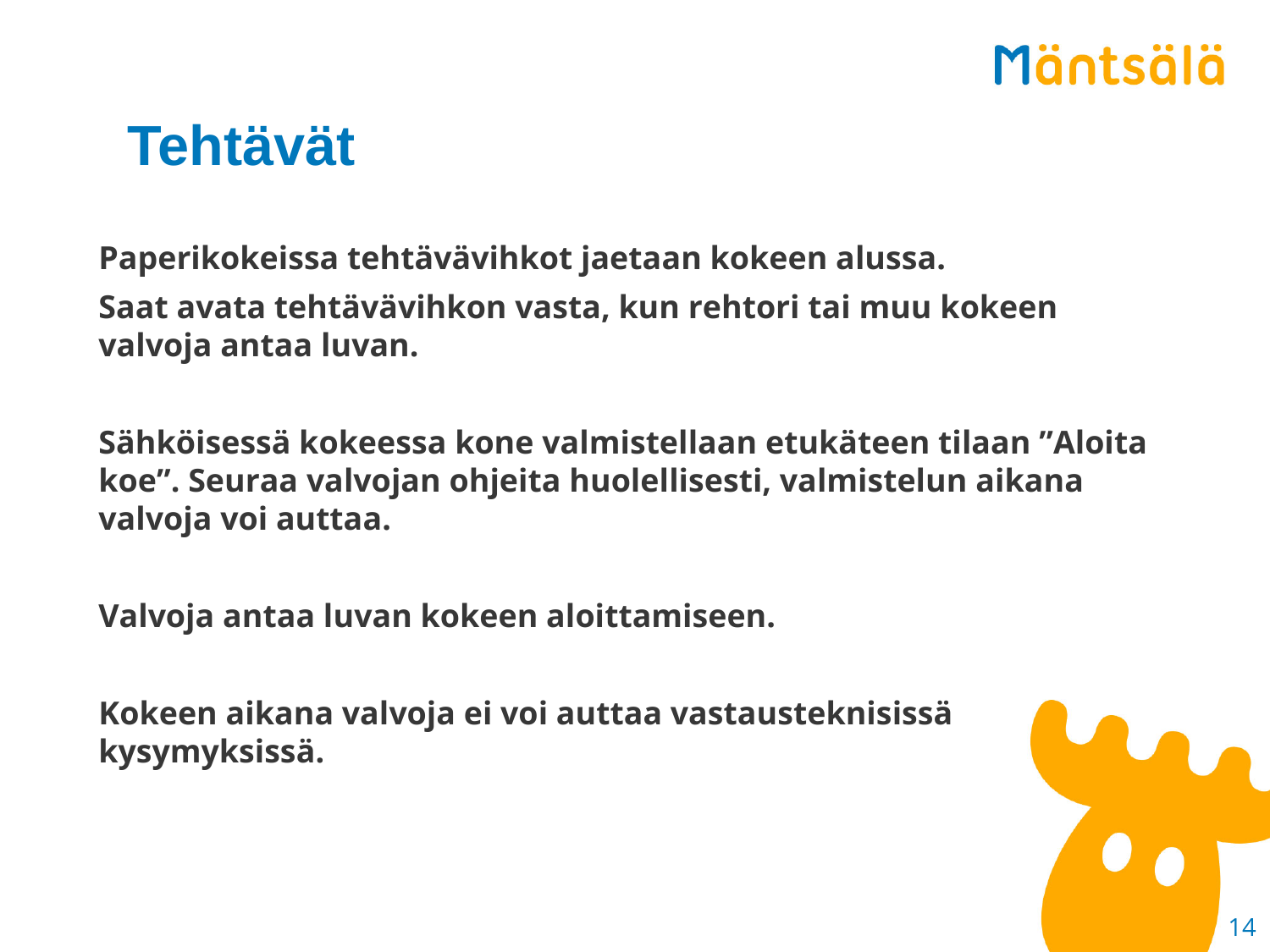

# Tehtävät

Paperikokeissa tehtävävihkot jaetaan kokeen alussa.
Saat avata tehtävävihkon vasta, kun rehtori tai muu kokeen valvoja antaa luvan.

Sähköisessä kokeessa kone valmistellaan etukäteen tilaan ”Aloita koe”. Seuraa valvojan ohjeita huolellisesti, valmistelun aikana valvoja voi auttaa.

Valvoja antaa luvan kokeen aloittamiseen.

Kokeen aikana valvoja ei voi auttaa vastausteknisissä kysymyksissä.